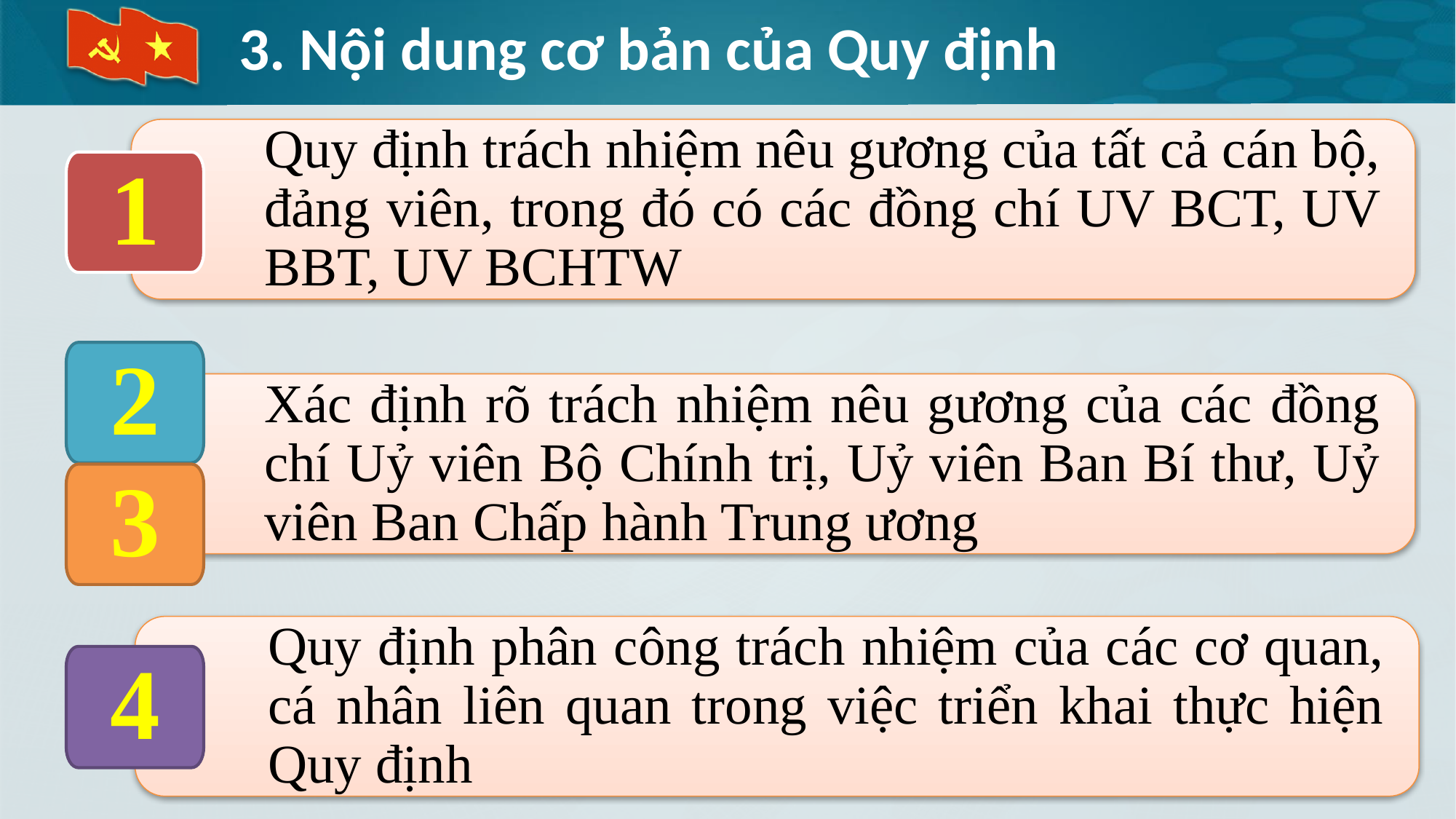

# 3. Nội dung cơ bản của Quy định
Quy định trách nhiệm nêu gương của tất cả cán bộ, đảng viên, trong đó có các đồng chí UV BCT, UV BBT, UV BCHTW
1
2
Xác định rõ trách nhiệm nêu gương của các đồng chí Uỷ viên Bộ Chính trị, Uỷ viên Ban Bí thư, Uỷ viên Ban Chấp hành Trung ương
3
Quy định phân công trách nhiệm của các cơ quan, cá nhân liên quan trong việc triển khai thực hiện Quy định
4